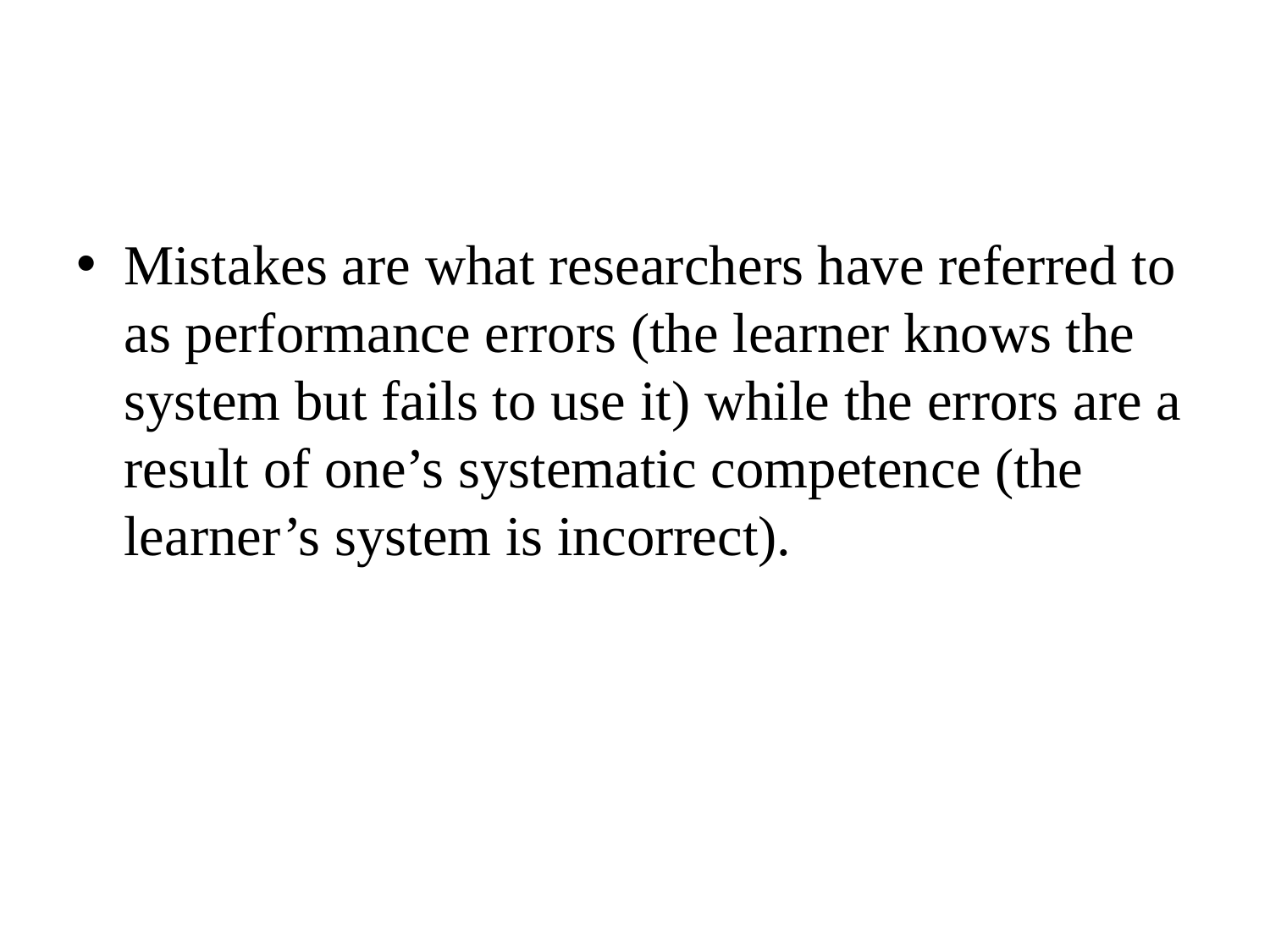

#
Mistakes are what researchers have referred to as performance errors (the learner knows the system but fails to use it) while the errors are a result of one’s systematic competence (the learner’s system is incorrect).